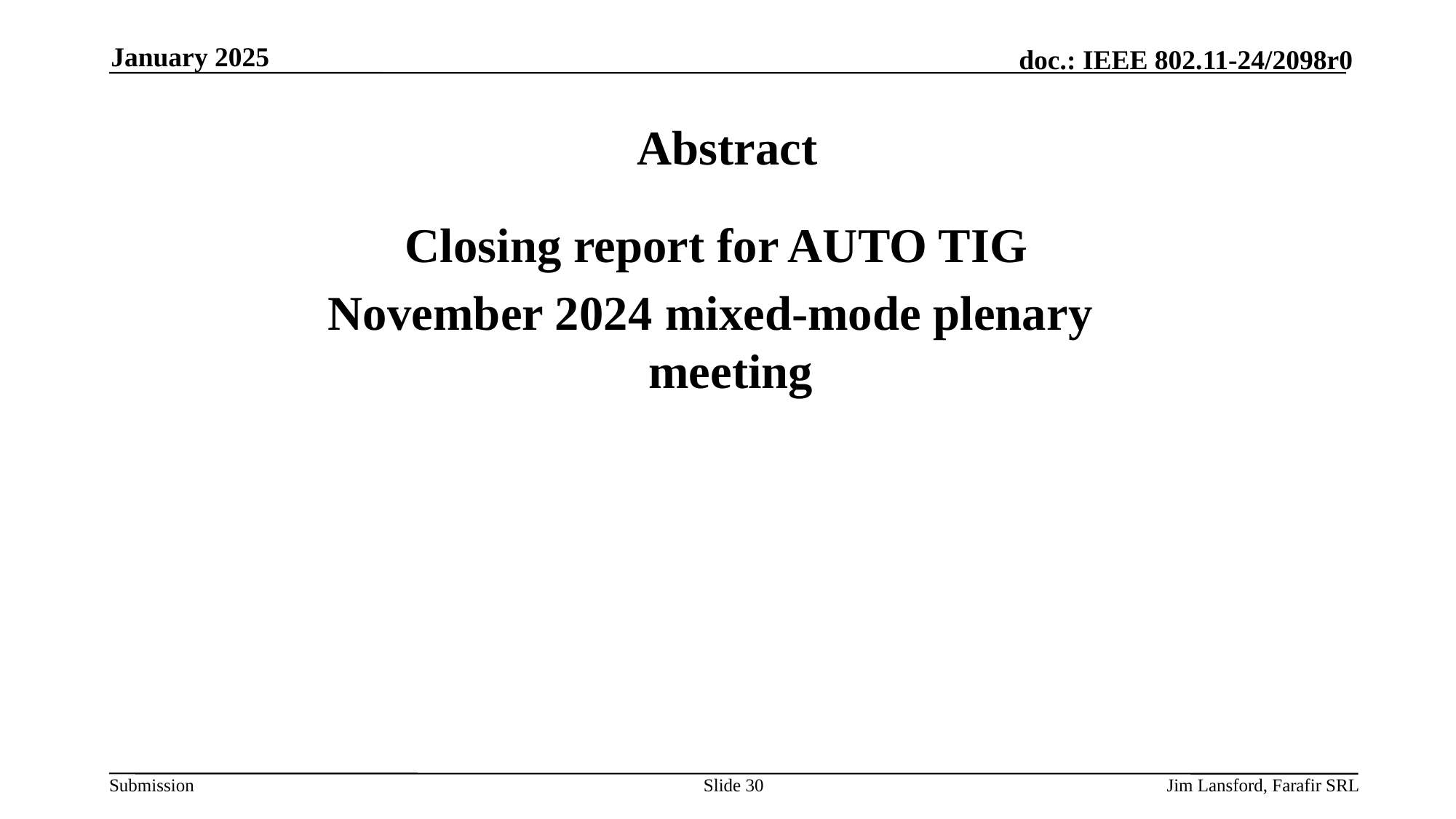

January 2025
# Abstract
 Closing report for AUTO TIG
November 2024 mixed-mode plenary meeting
Slide 30
Jim Lansford, Farafir SRL